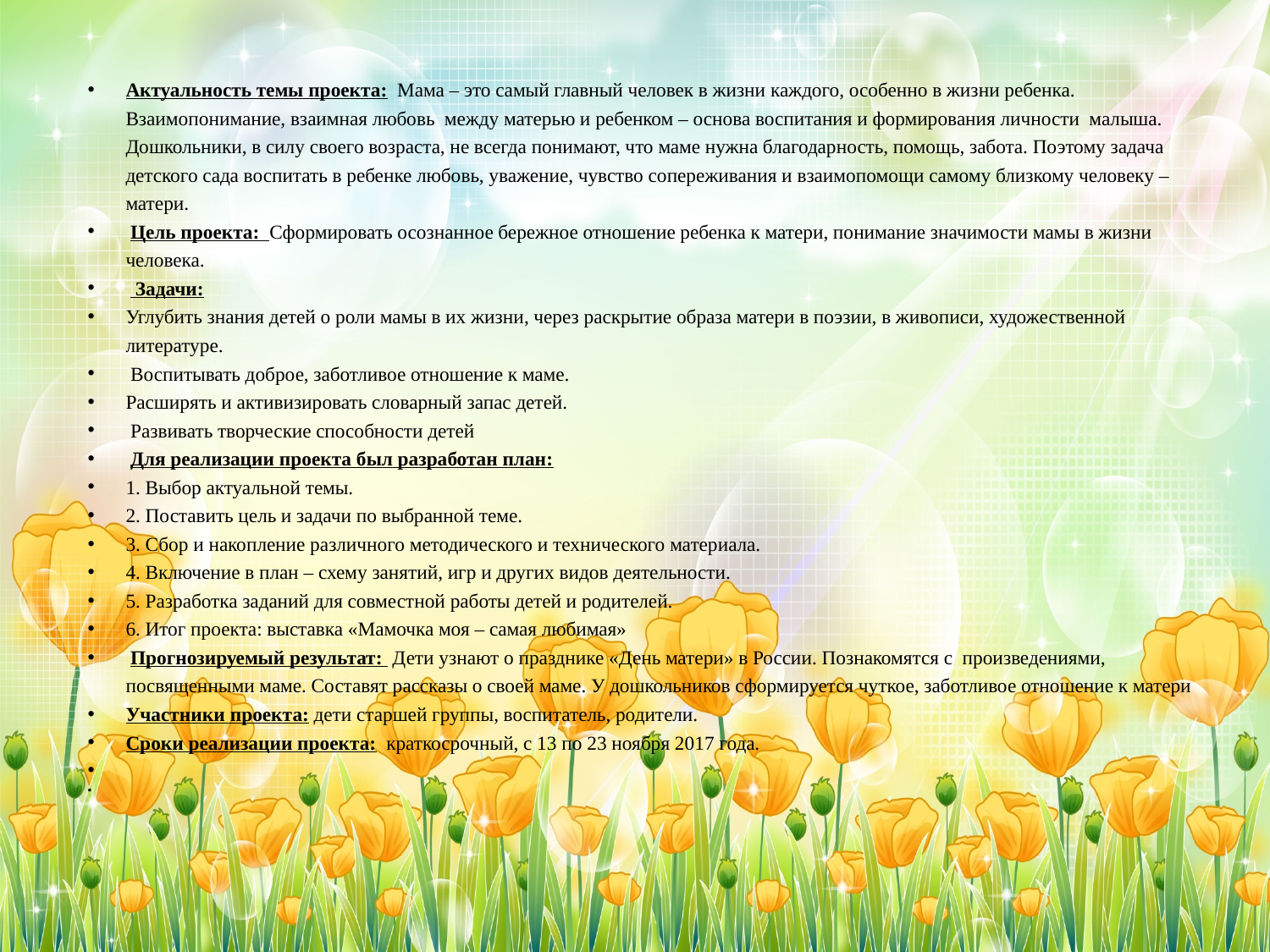

#
Актуальность темы проекта:  Мама – это самый главный человек в жизни каждого, особенно в жизни ребенка. Взаимопонимание, взаимная любовь  между матерью и ребенком – основа воспитания и формирования личности  малыша. Дошкольники, в силу своего возраста, не всегда понимают, что маме нужна благодарность, помощь, забота. Поэтому задача детского сада воспитать в ребенке любовь, уважение, чувство сопереживания и взаимопомощи самому близкому человеку – матери.
 Цель проекта:  Сформировать осознанное бережное отношение ребенка к матери, понимание значимости мамы в жизни человека.
  Задачи:
Углубить знания детей о роли мамы в их жизни, через раскрытие образа матери в поэзии, в живописи, художественной литературе.
 Воспитывать доброе, заботливое отношение к маме.
Расширять и активизировать словарный запас детей.
 Развивать творческие способности детей
 Для реализации проекта был разработан план:
1. Выбор актуальной темы.
2. Поставить цель и задачи по выбранной теме.
3. Сбор и накопление различного методического и технического материала.
4. Включение в план – схему занятий, игр и других видов деятельности.
5. Разработка заданий для совместной работы детей и родителей.
6. Итог проекта: выставка «Мамочка моя – самая любимая»
 Прогнозируемый результат:  Дети узнают о празднике «День матери» в России. Познакомятся с  произведениями, посвященными маме. Составят рассказы о своей маме. У дошкольников сформируется чуткое, заботливое отношение к матери
Участники проекта: дети старшей группы, воспитатель, родители.
Сроки реализации проекта:  краткосрочный, с 13 по 23 ноября 2017 года.